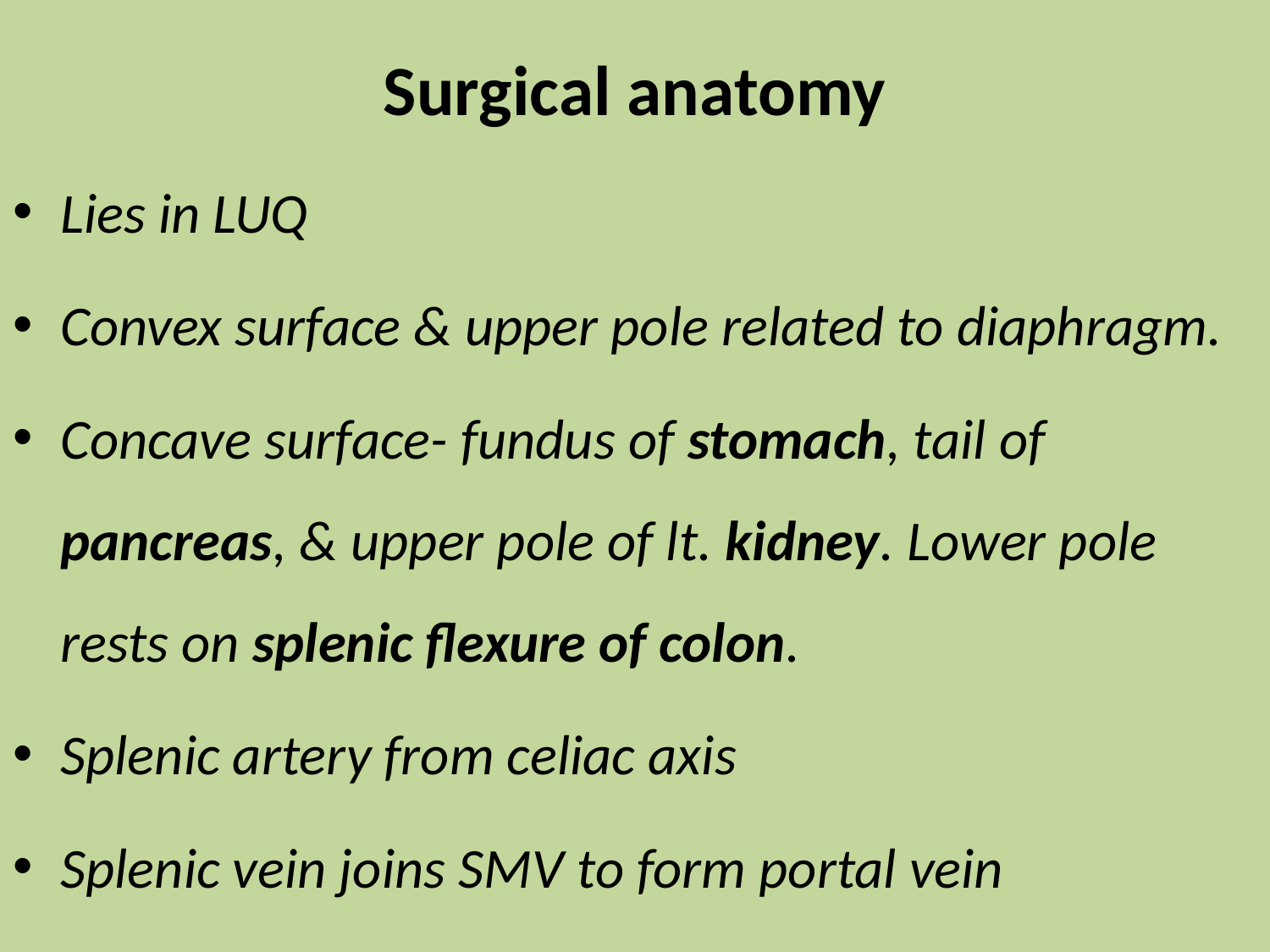

# Surgical anatomy
Lies in LUQ
Convex surface & upper pole related to diaphragm.
Concave surface- fundus of stomach, tail of pancreas, & upper pole of lt. kidney. Lower pole rests on splenic flexure of colon.
Splenic artery from celiac axis
Splenic vein joins SMV to form portal vein